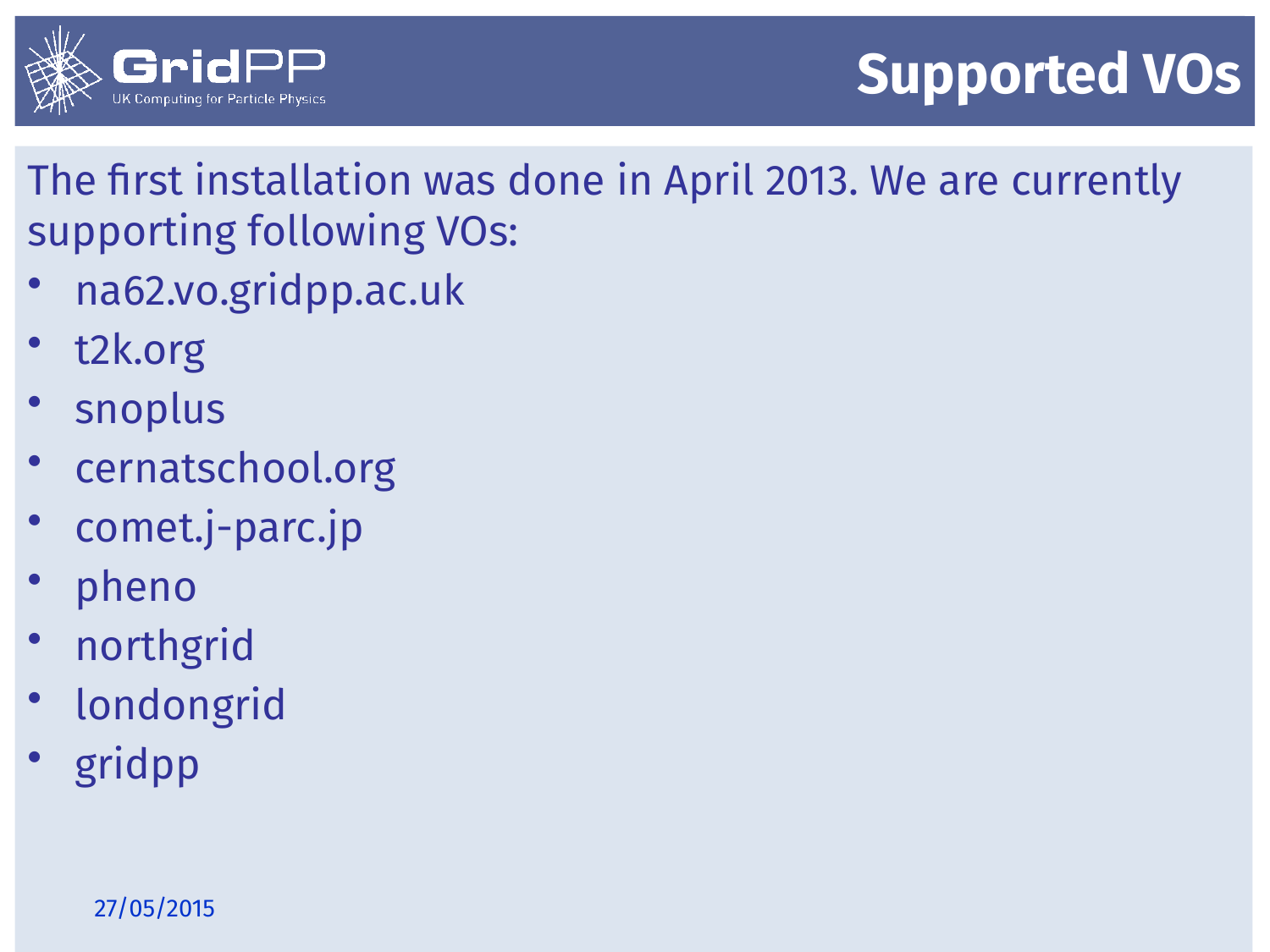

# Supported VOs
The first installation was done in April 2013. We are currently supporting following VOs:
na62.vo.gridpp.ac.uk
t2k.org
snoplus
cernatschool.org
comet.j-parc.jp
pheno
northgrid
londongrid
gridpp

Janusz Martyniak, 5th DIRAC User Workshop
27/05/2015